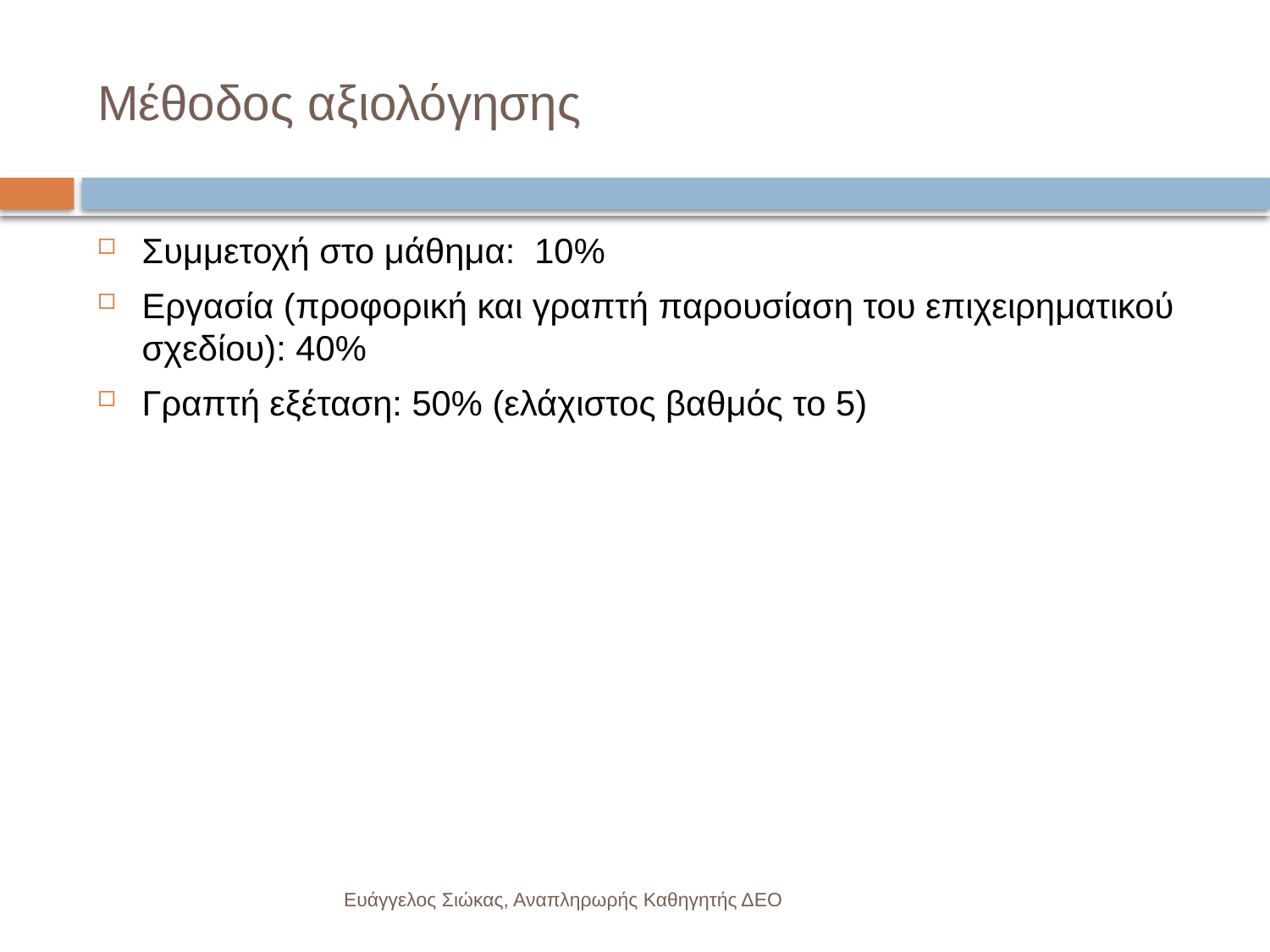

# Μέθοδος αξιολόγησης
17
Συμμετοχή στο μάθημα:  10%
Εργασία (προφορική και γραπτή παρουσίαση του επιχειρηματικού σχεδίου): 40%
Γραπτή εξέταση: 50% (ελάχιστος βαθμός το 5)
Ευάγγελος Σιώκας, Αναπληρωρής Καθηγητής ΔΕΟ